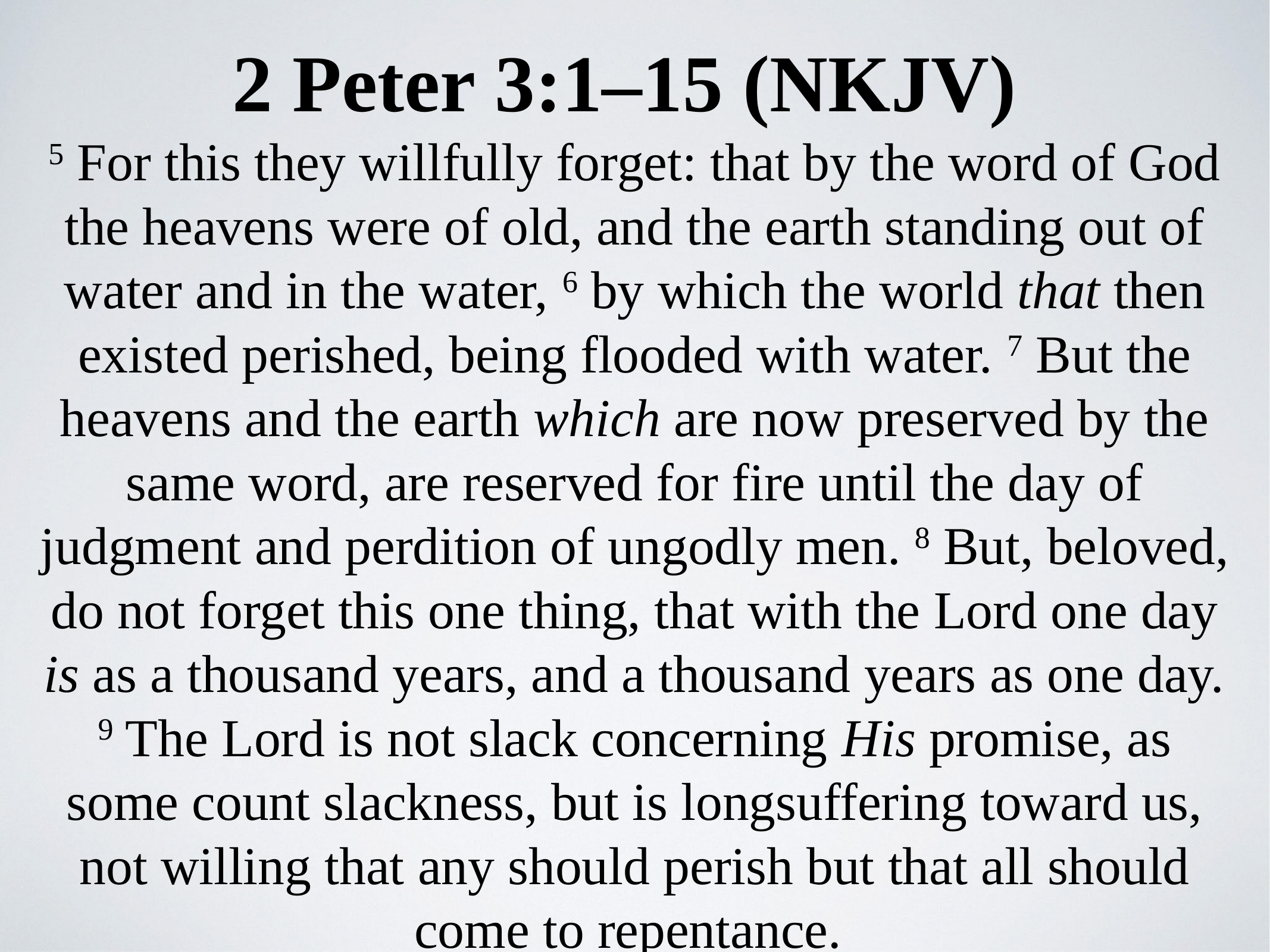

2 Peter 3:1–15 (NKJV)
5 For this they willfully forget: that by the word of God the heavens were of old, and the earth standing out of water and in the water, 6 by which the world that then existed perished, being flooded with water. 7 But the heavens and the earth which are now preserved by the same word, are reserved for fire until the day of judgment and perdition of ungodly men. 8 But, beloved, do not forget this one thing, that with the Lord one day is as a thousand years, and a thousand years as one day. 9 The Lord is not slack concerning His promise, as some count slackness, but is longsuffering toward us, not willing that any should perish but that all should come to repentance.